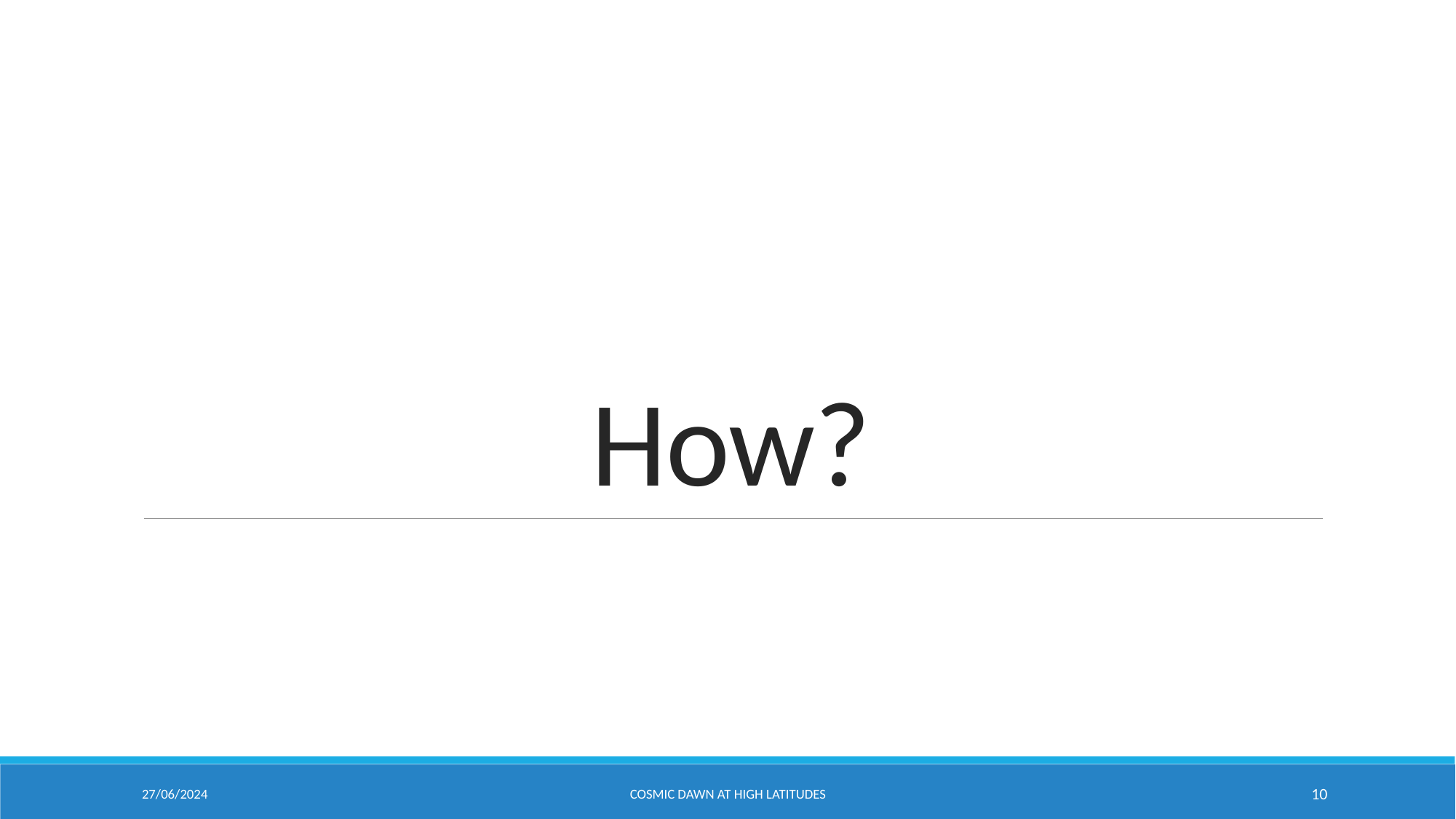

# How?

27/06/2024
Cosmic Dawn at High Latitudes
10